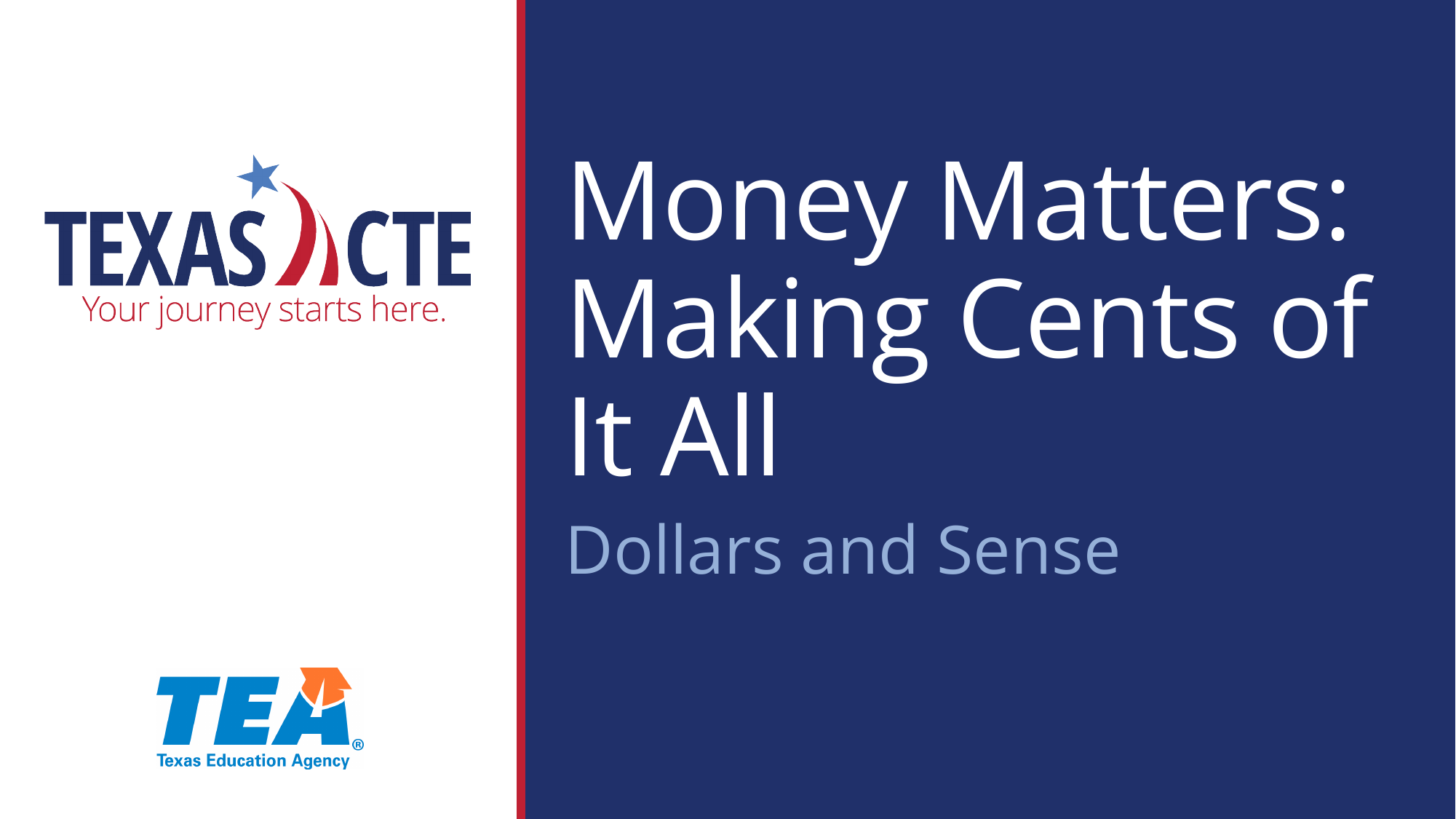

Money Matters:
Making Cents of It All
Dollars and Sense